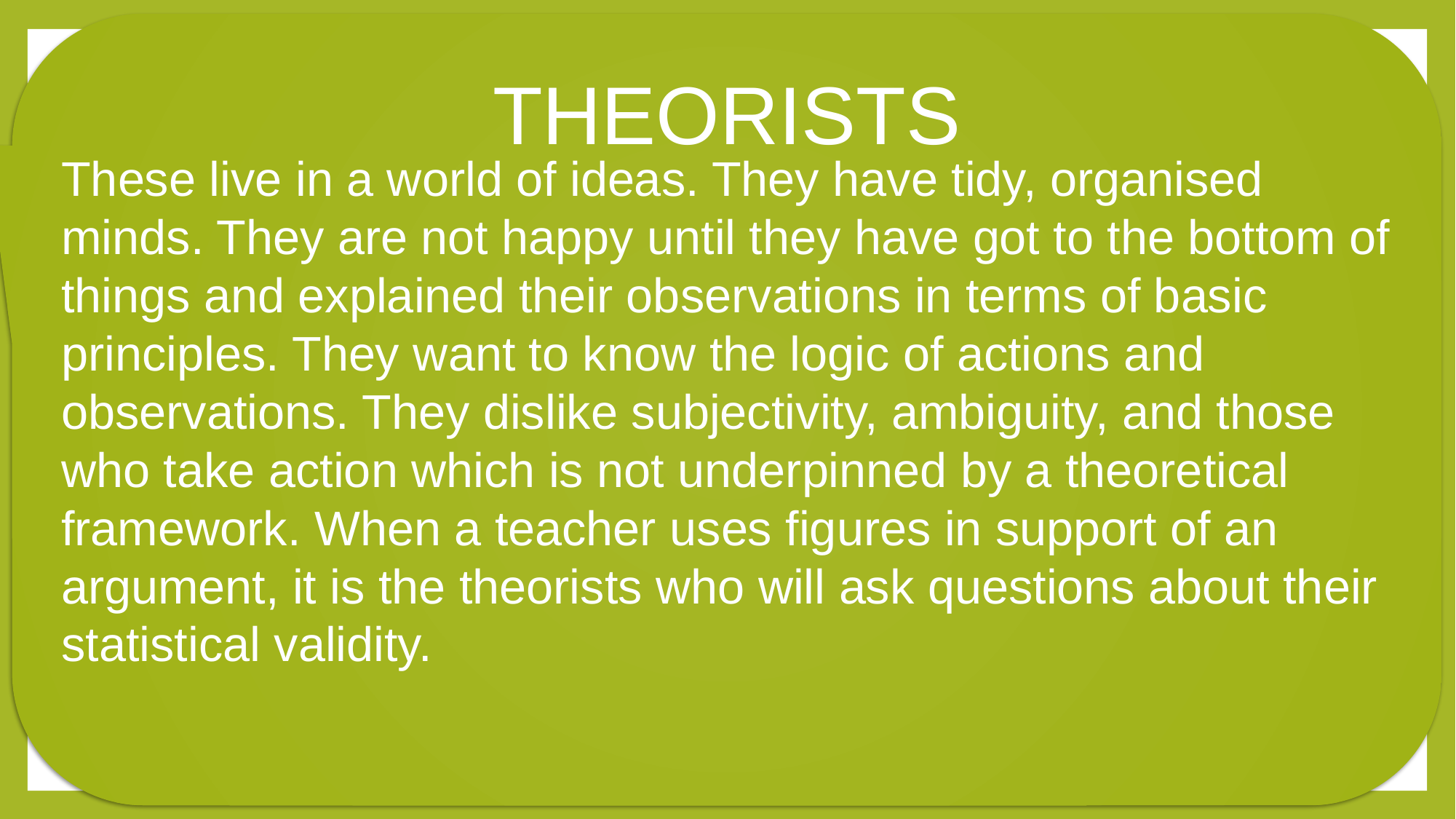

These live in a world of ideas. They have tidy, organised minds. They are not happy until they have got to the bottom of things and explained their observations in terms of basic principles. They want to know the logic of actions and observations. They dislike subjectivity, ambiguity, and those who take action which is not underpinned by a theoretical framework. When a teacher uses figures in support of an argument, it is the theorists who will ask questions about their statistical validity.
THEORISTS